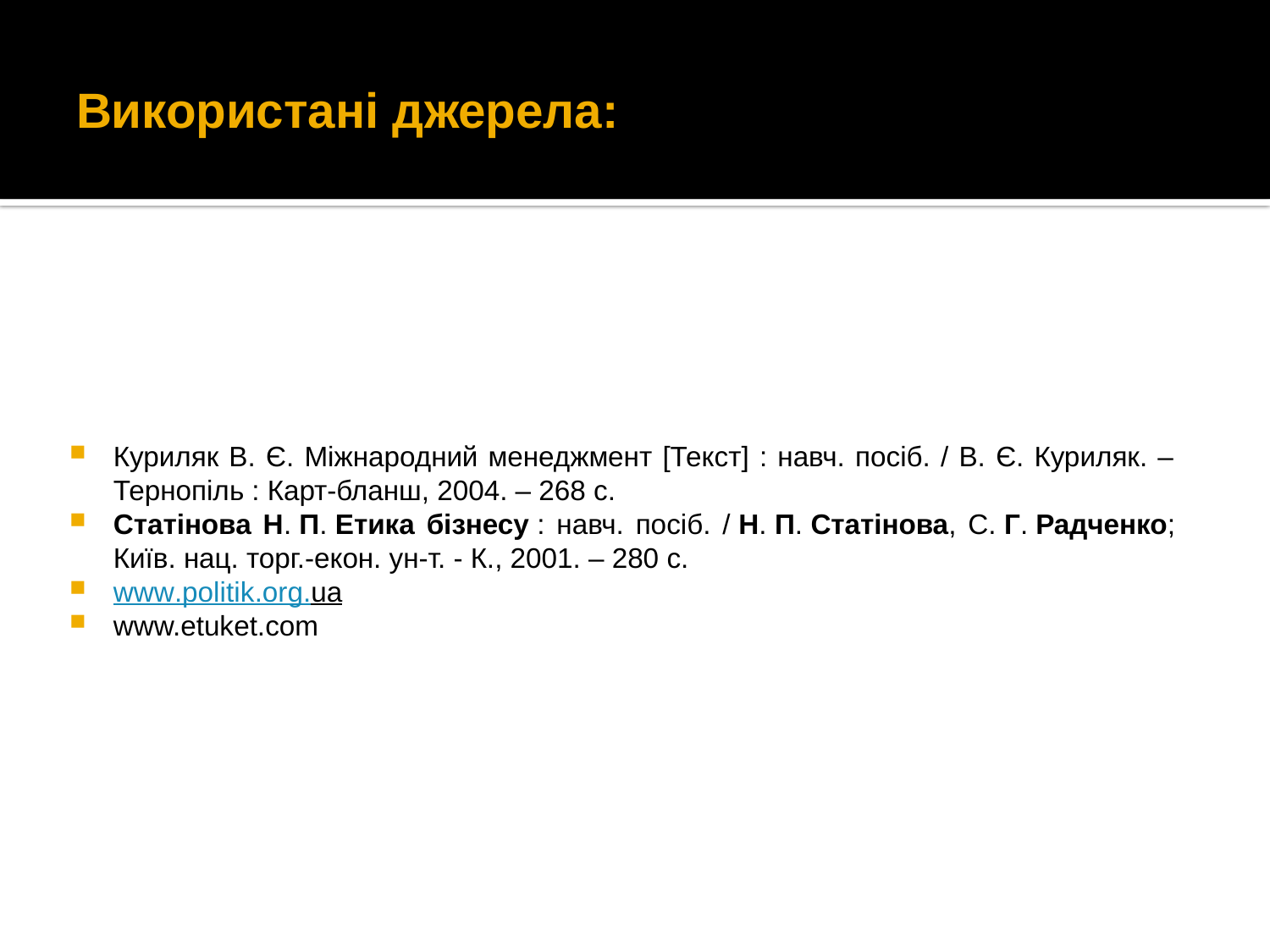

# Використані джерела:
Куриляк В. Є. Міжнародний менеджмент [Текст] : навч. посіб. / В. Є. Куриляк. – Тернопіль : Карт-бланш, 2004. – 268 с.
Статінова Н. П. Етика бізнесу : навч. посіб. / Н. П. Статінова, С. Г. Радченко; Київ. нац. торг.-екон. ун-т. - К., 2001. – 280 с.
www.politik.org.ua
www.etuket.com